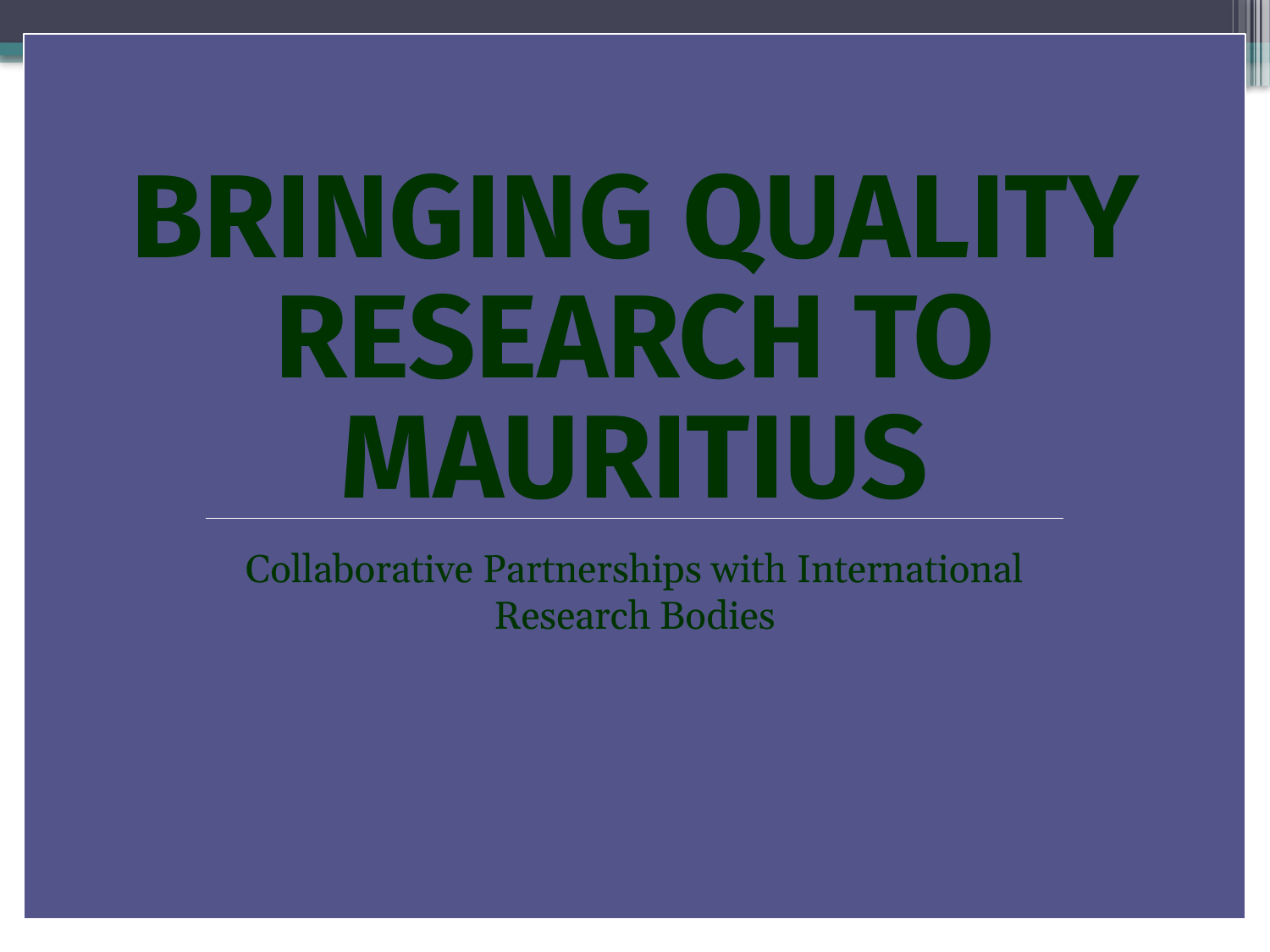

# Bringing Quality Research to Mauritius
Collaborative Partnerships with International Research Bodies